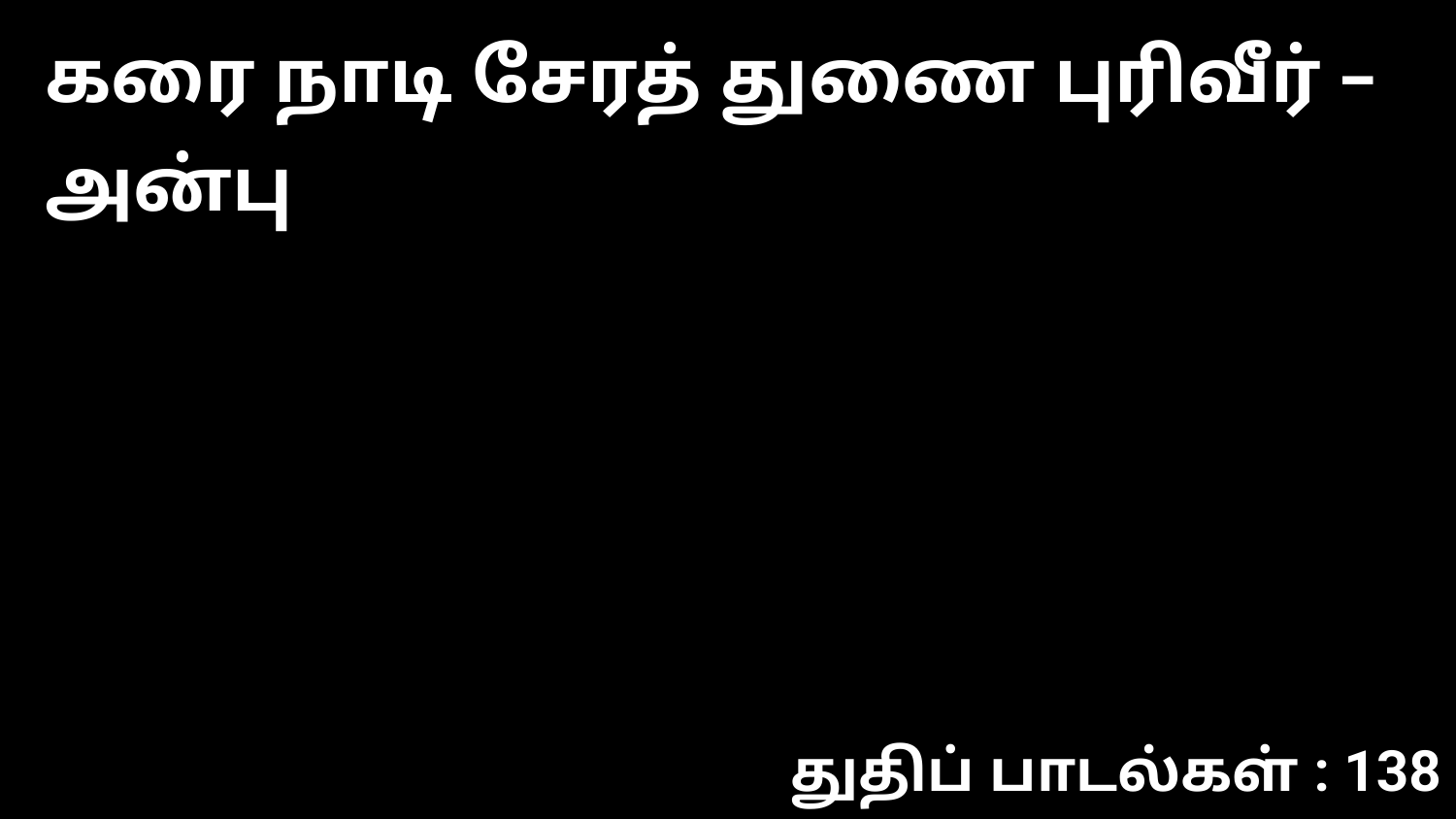

கரை நாடி சேரத் துணை புரிவீர் – அன்பு
துதிப் பாடல்கள் : 138